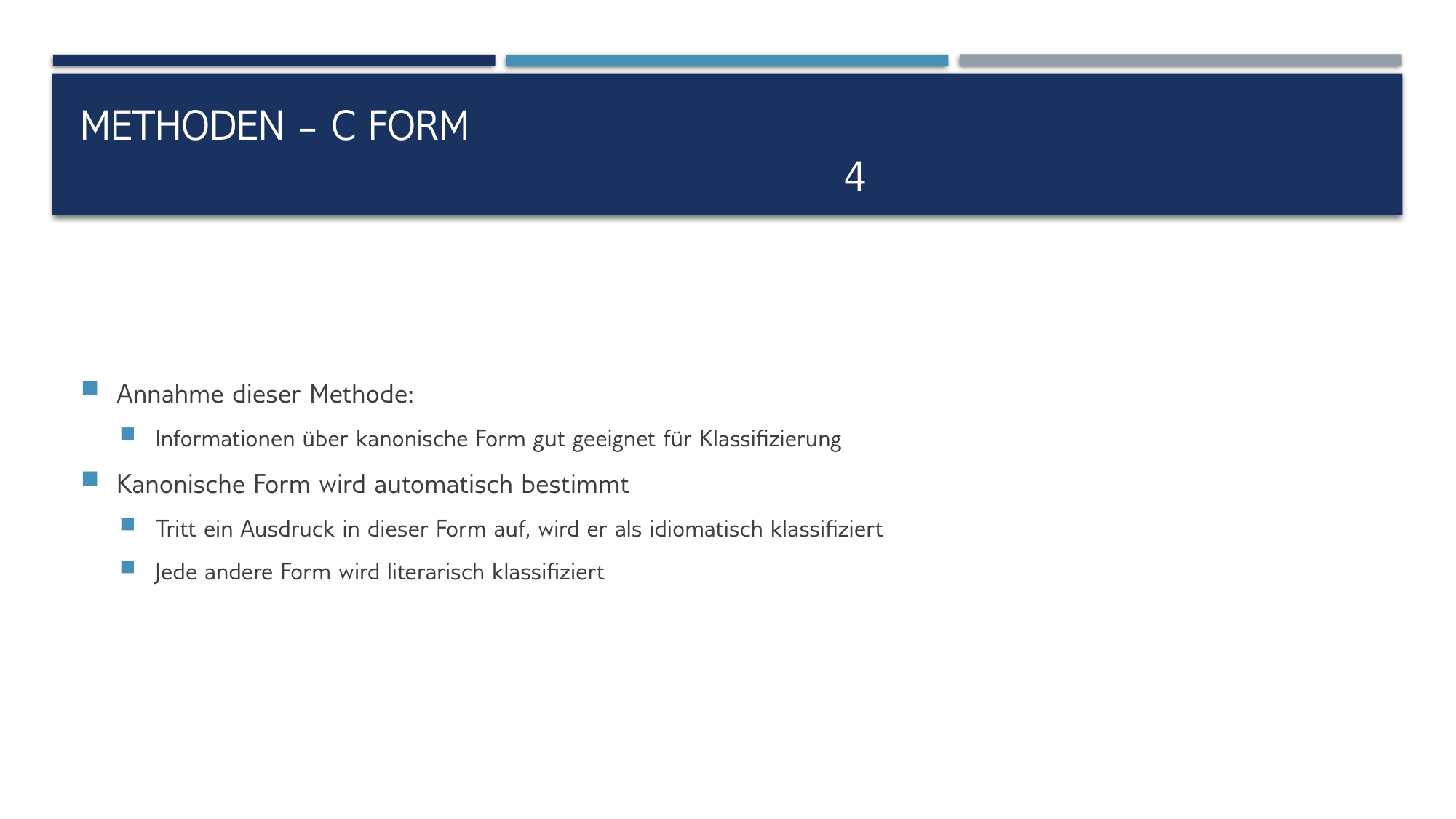

# Methoden – C Form 															4
Annahme dieser Methode:
Informationen über kanonische Form gut geeignet für Klassifizierung
Kanonische Form wird automatisch bestimmt
Tritt ein Ausdruck in dieser Form auf, wird er als idiomatisch klassifiziert
Jede andere Form wird literarisch klassifiziert